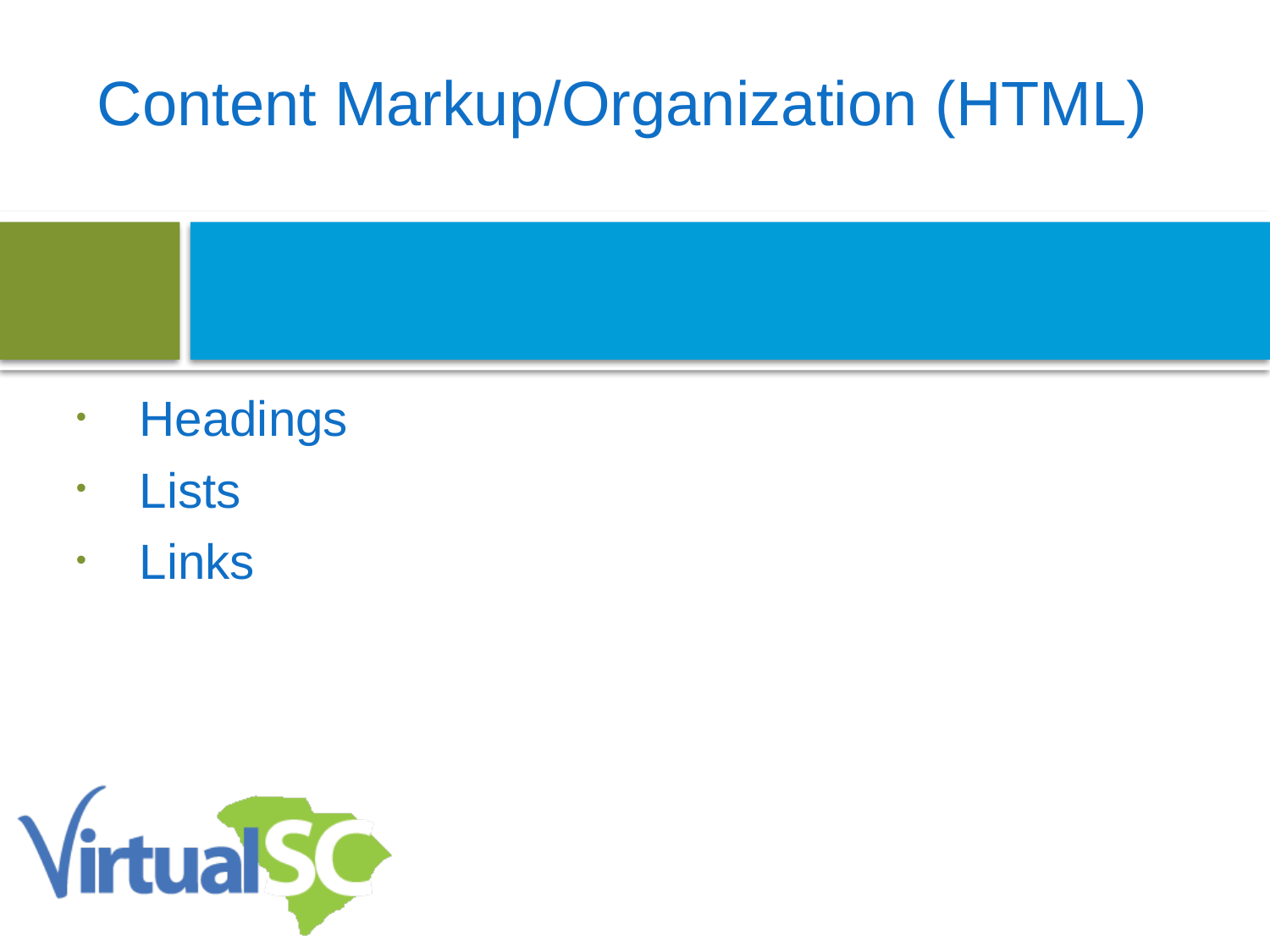

# Content Markup/Organization (HTML)
Headings
Lists
Links